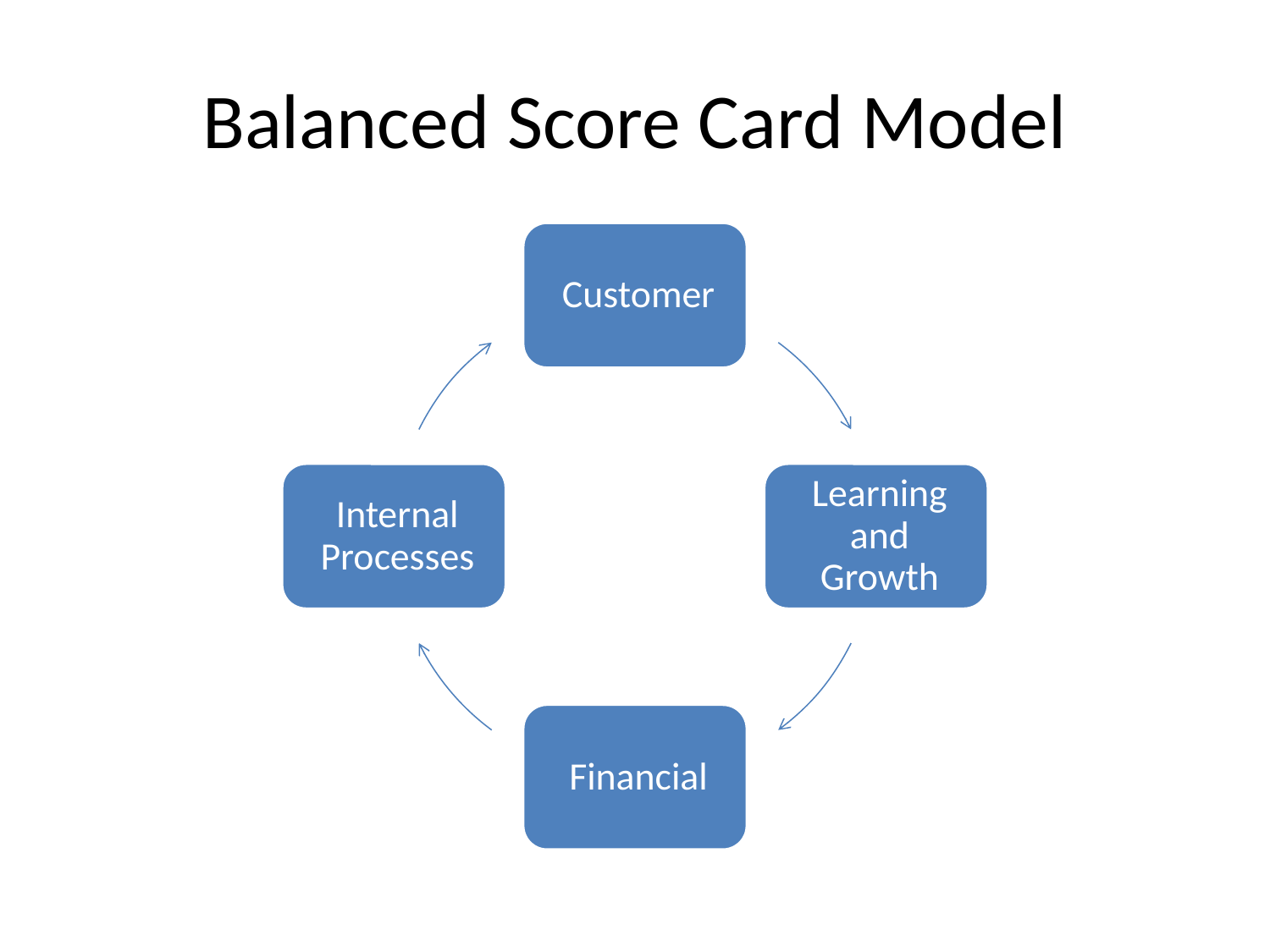

# Balanced Score Card Model
Customer
Learning and Growth
Financial
Internal Processes